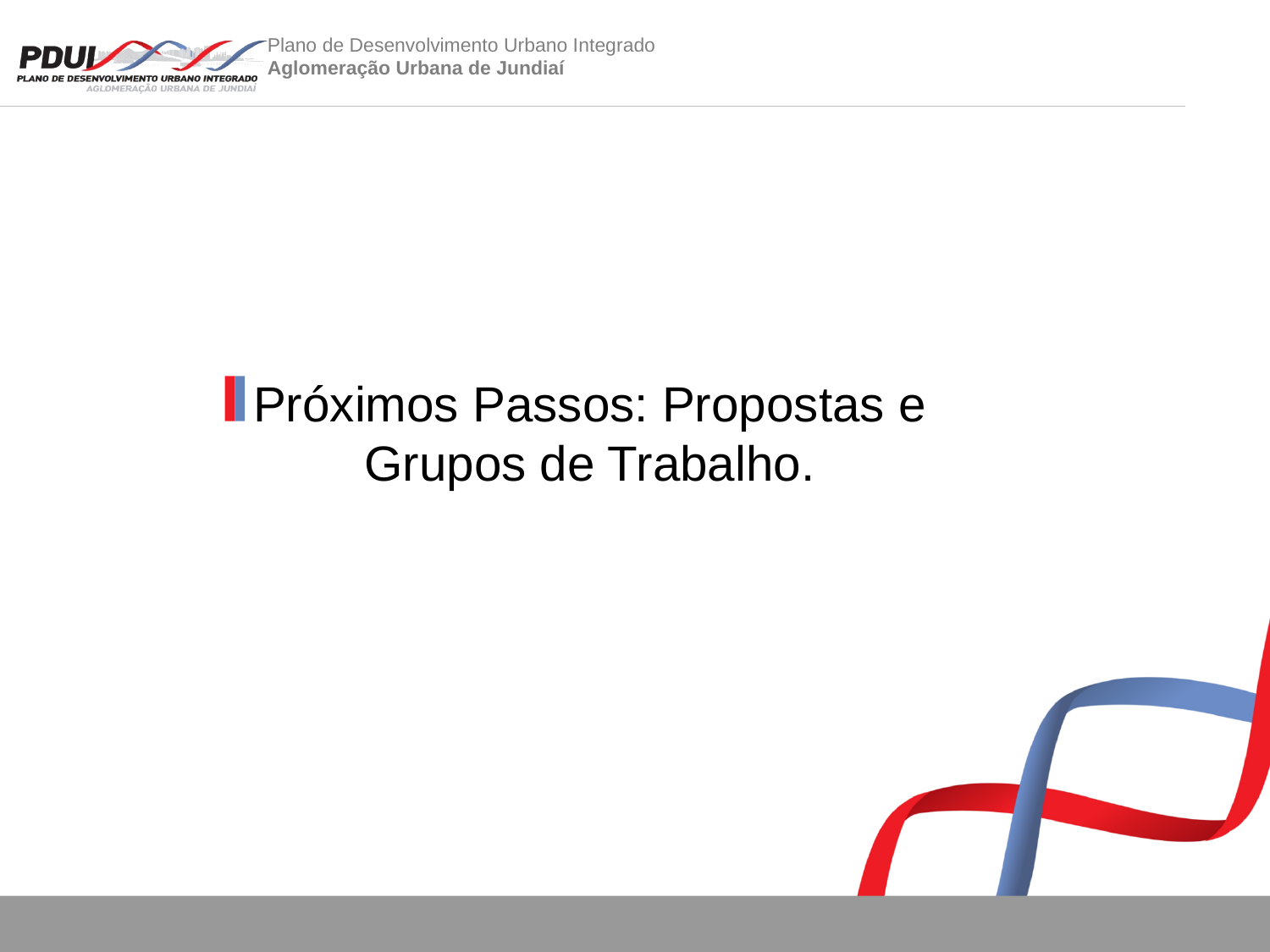

Próximos Passos: Propostas e Grupos de Trabalho.